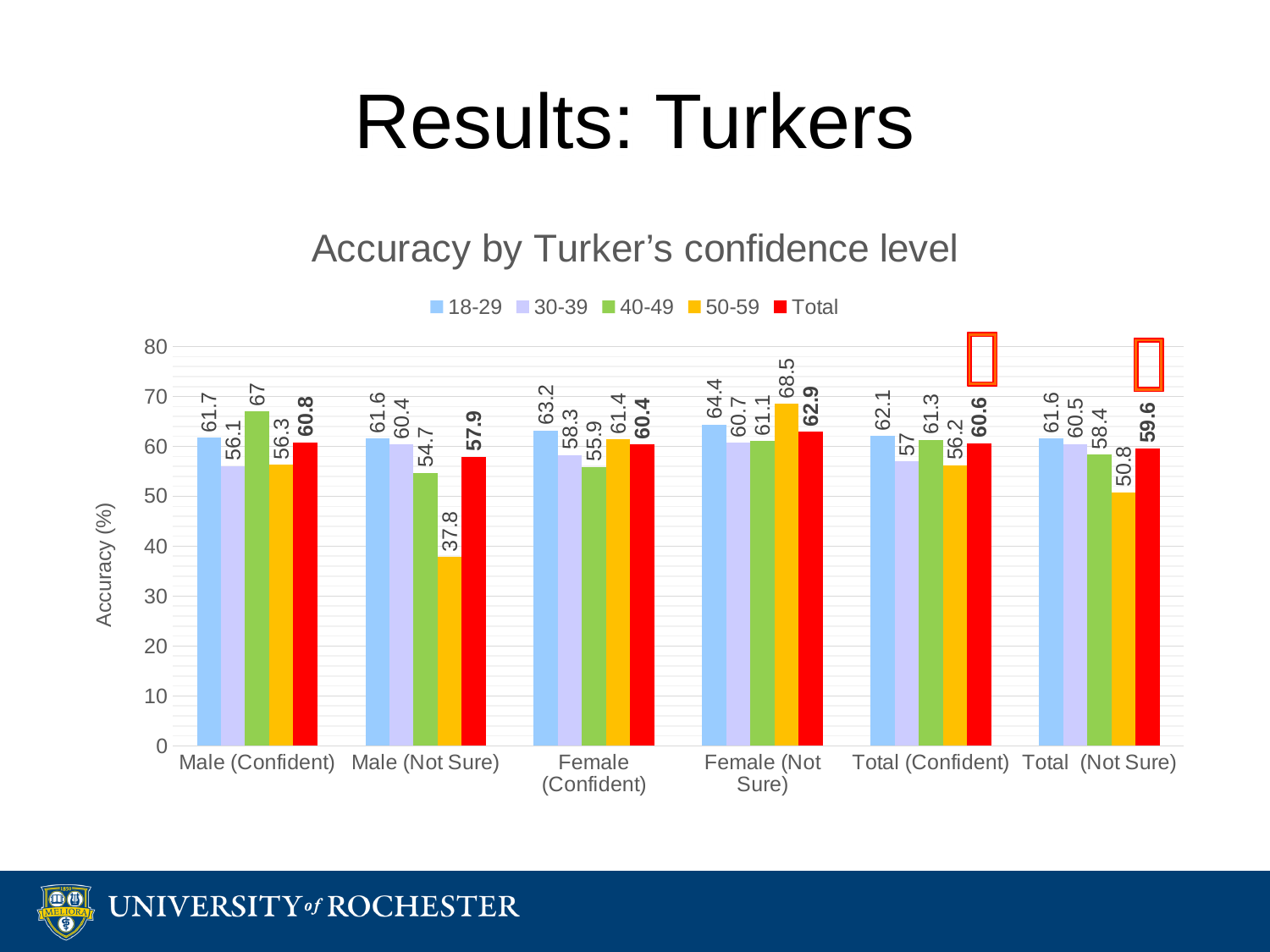

# Results: Turkers

### Chart: Accuracy by Turker’s confidence level

| Category | 18-29 | 30-39 | 40-49 | 50-59 | Total |
|---|---|---|---|---|---|
| Male (Confident) | 61.7 | 56.1 | 67.0 | 56.3 | 60.8 |
| Male (Not Sure) | 61.6 | 60.4 | 54.7 | 37.8 | 57.9 |
| Female (Confident) | 63.2 | 58.3 | 55.9 | 61.4 | 60.4 |
| Female (Not Sure) | 64.4 | 60.7 | 61.1 | 68.5 | 62.9 |
| Total (Confident) | 62.1 | 57.0 | 61.3 | 56.2 | 60.6 |
| Total  (Not Sure) | 61.6 | 60.5 | 58.4 | 50.8 | 59.6 |